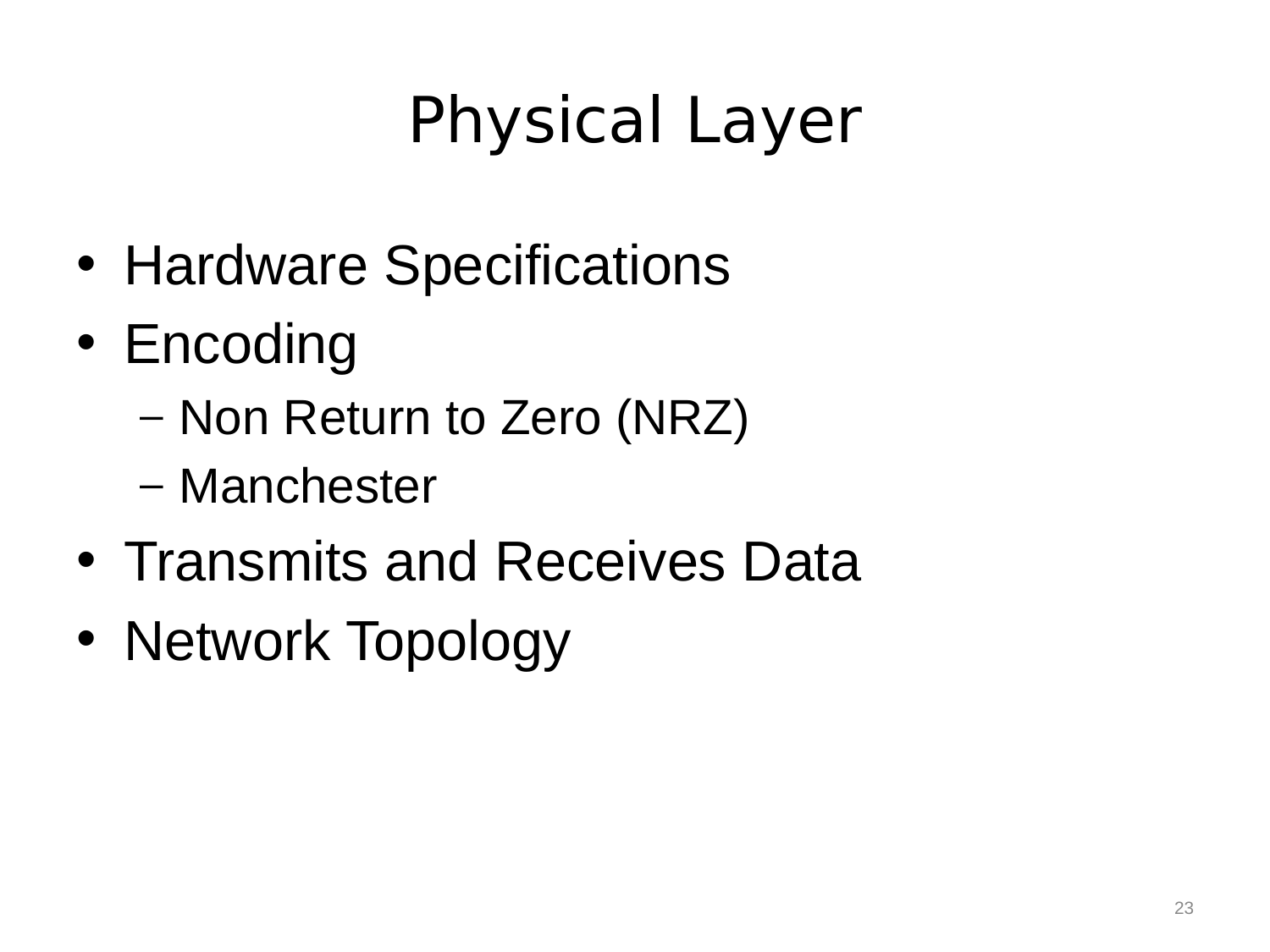

# Physical Layer
Hardware Specifications
Encoding
Non Return to Zero (NRZ)
Manchester
Transmits and Receives Data
Network Topology
23